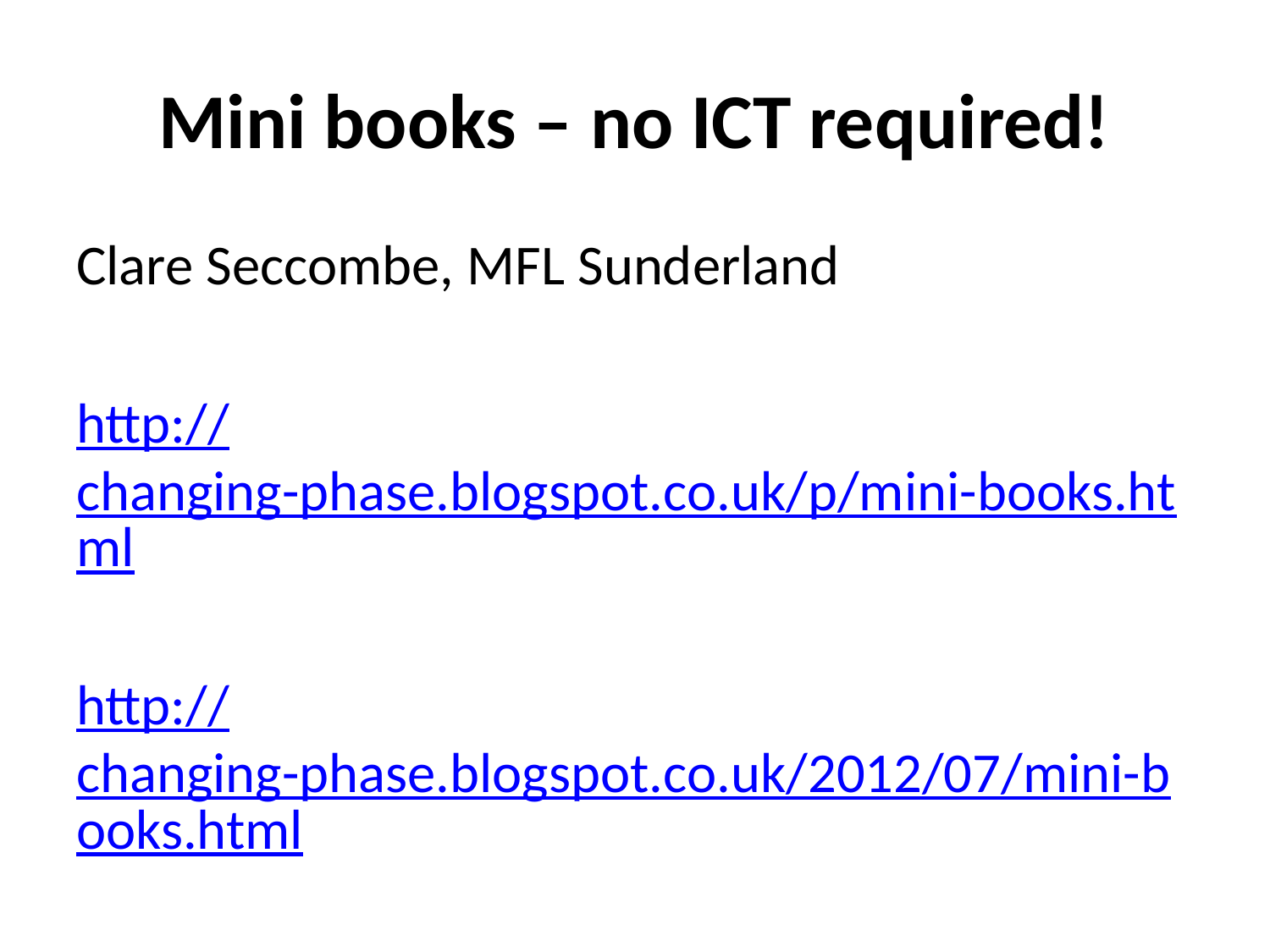

# Mini books – no ICT required!
Clare Seccombe, MFL Sunderland

http://changing-phase.blogspot.co.uk/p/mini-books.html

http://changing-phase.blogspot.co.uk/2012/07/mini-books.html